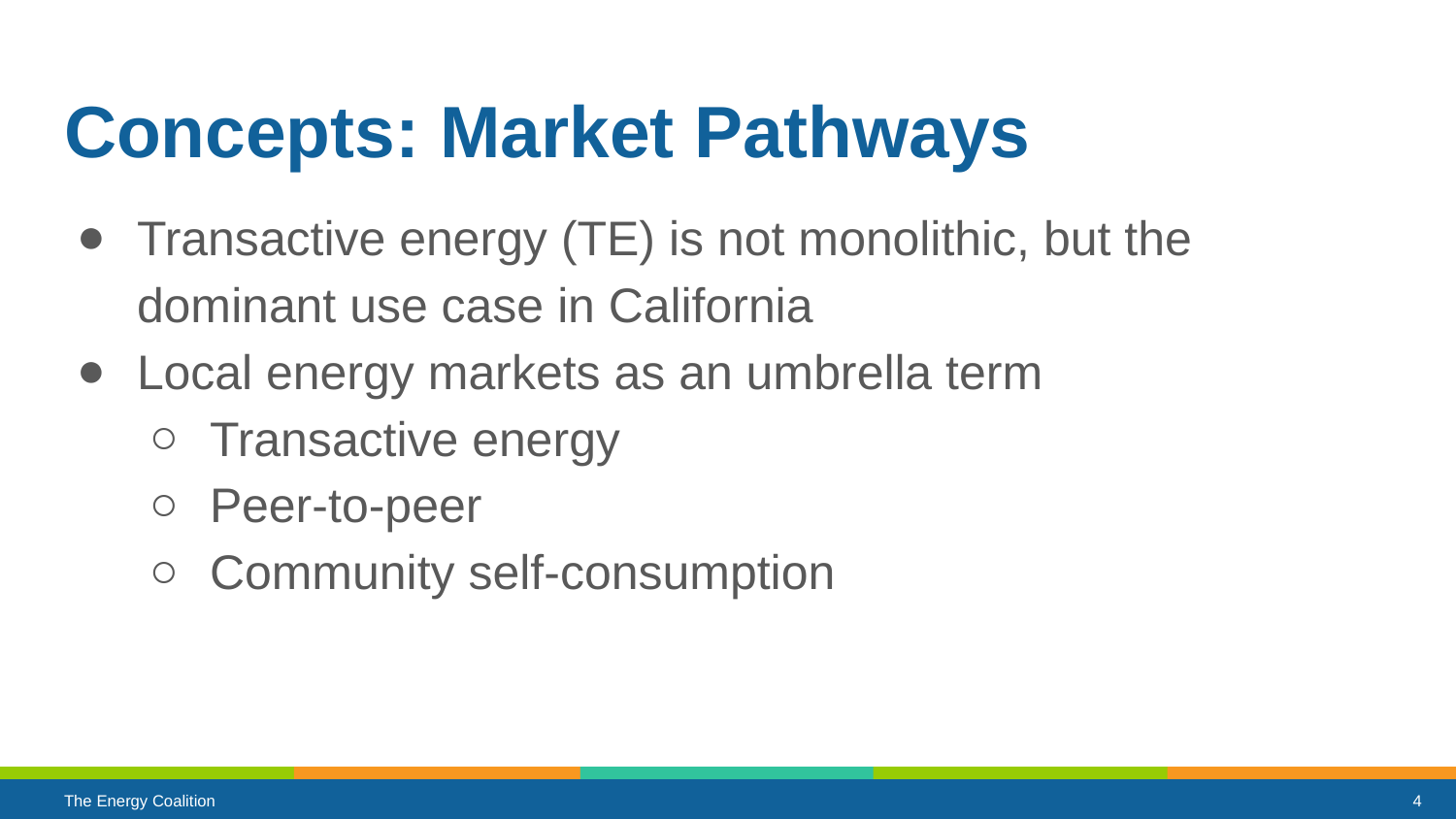

# Concepts: Market Pathways
Transactive energy (TE) is not monolithic, but the dominant use case in California
Local energy markets as an umbrella term
Transactive energy
Peer-to-peer
Community self-consumption

4